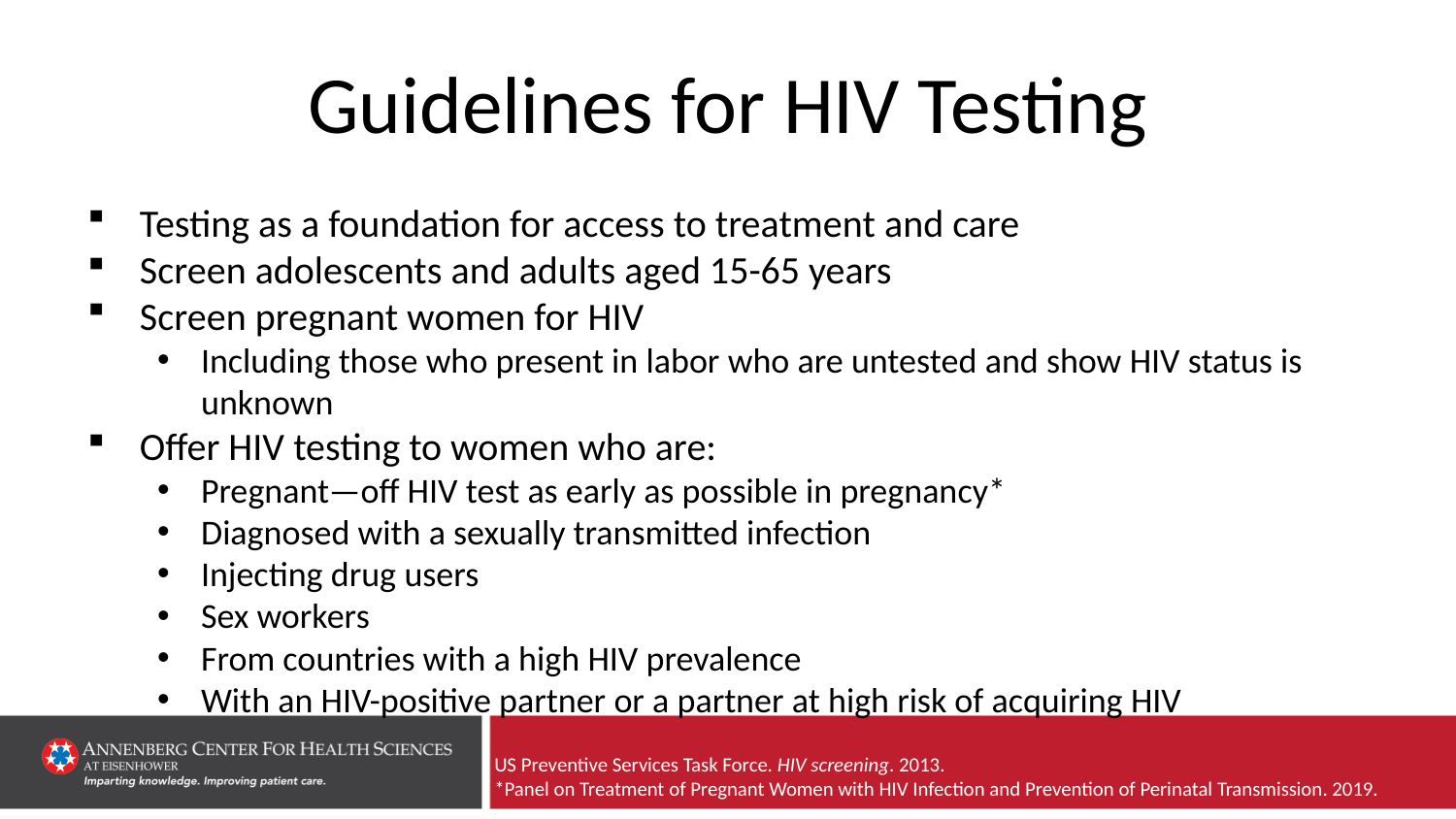

# Guidelines for HIV Testing
Testing as a foundation for access to treatment and care
Screen adolescents and adults aged 15-65 years
Screen pregnant women for HIV
Including those who present in labor who are untested and show HIV status is unknown
Offer HIV testing to women who are:
Pregnant—off HIV test as early as possible in pregnancy*
Diagnosed with a sexually transmitted infection
Injecting drug users
Sex workers
From countries with a high HIV prevalence
With an HIV-positive partner or a partner at high risk of acquiring HIV

US Preventive Services Task Force. HIV screening. 2013.
*Panel on Treatment of Pregnant Women with HIV Infection and Prevention of Perinatal Transmission. 2019.